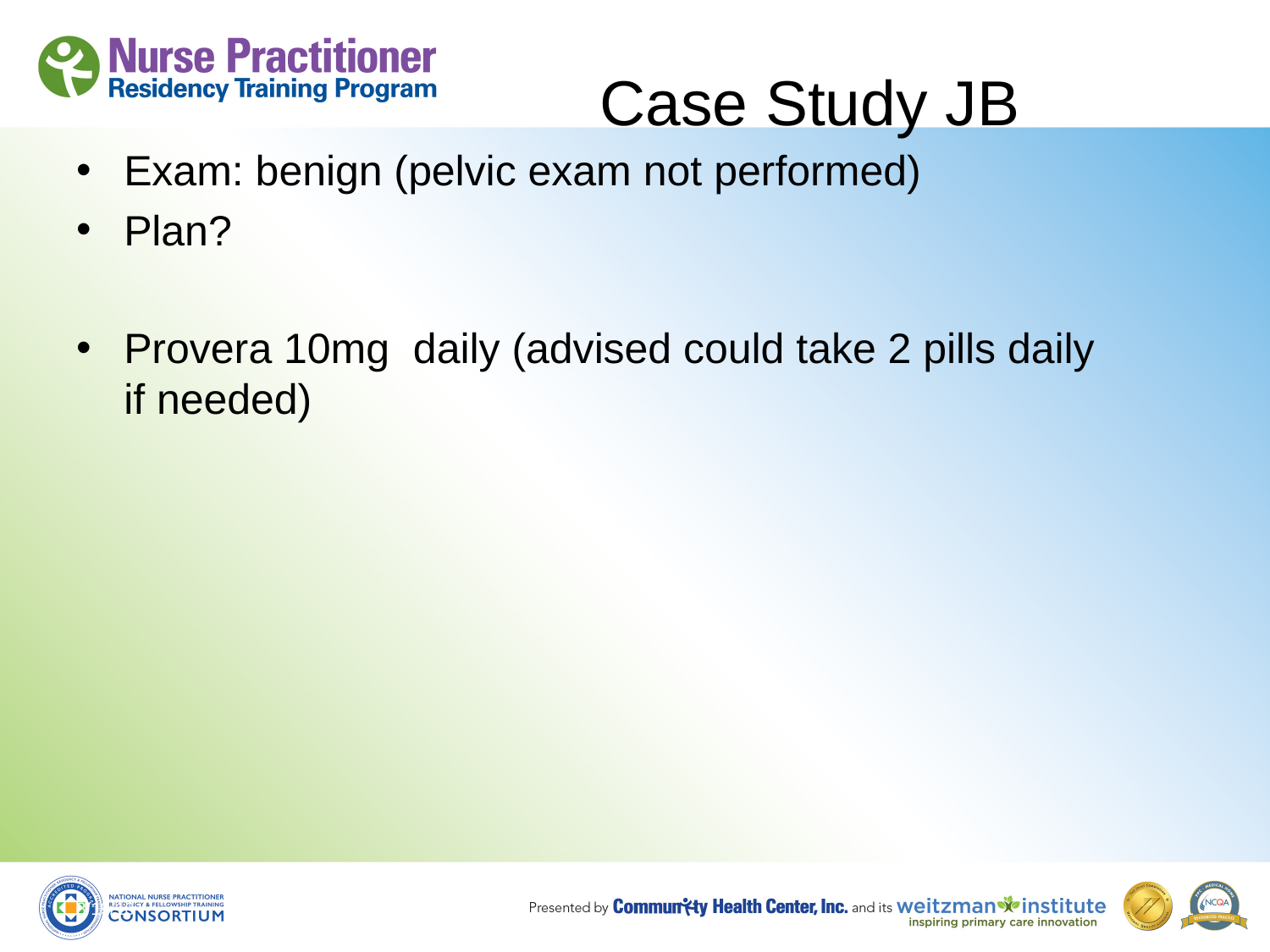

# Case Study JB
Exam: benign (pelvic exam not performed)
Plan?

Provera 10mg  daily (advised could take 2 pills daily if needed)
8/19/10
81